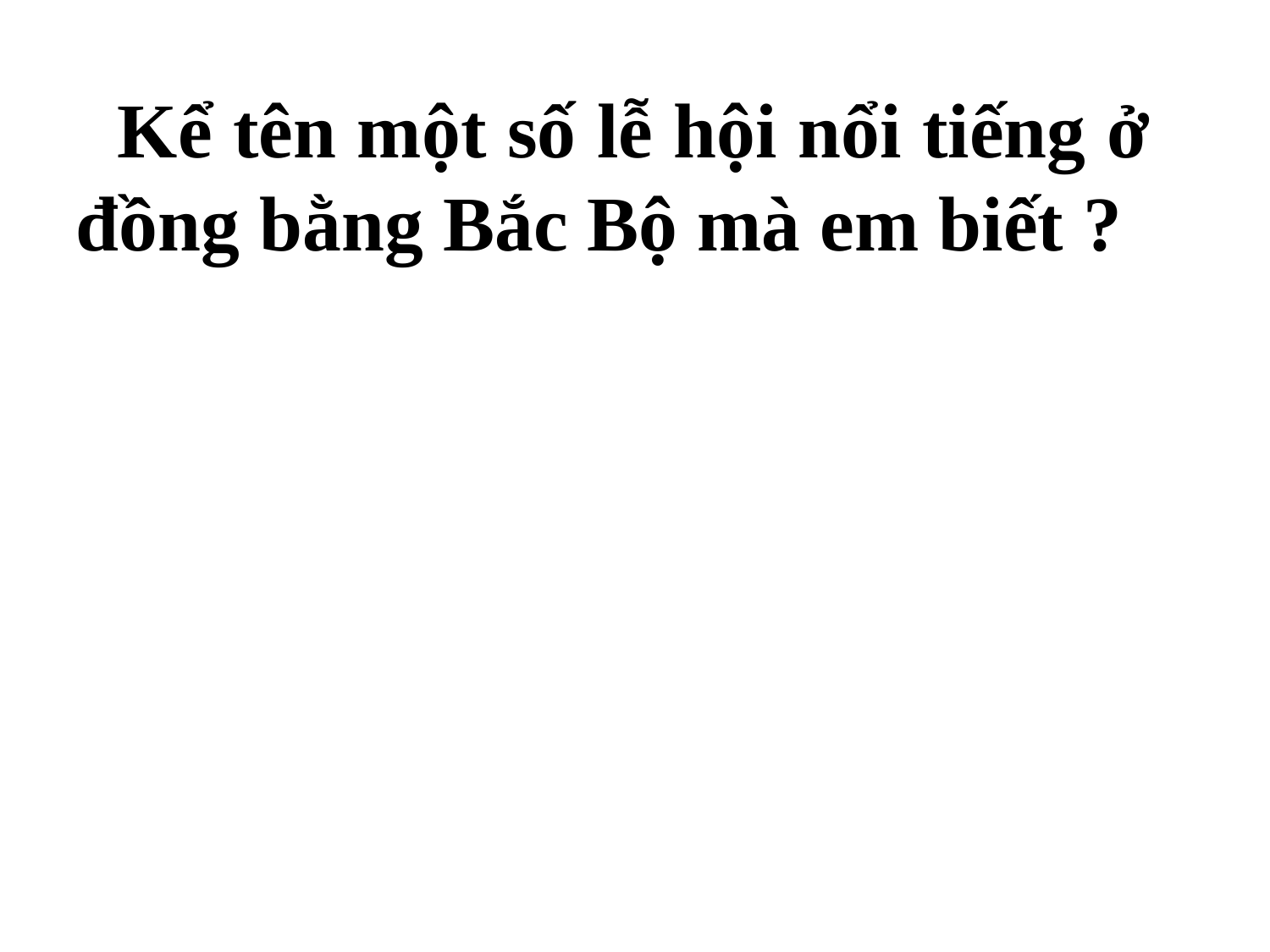

Kể tên một số lễ hội nổi tiếng ở đồng bằng Bắc Bộ mà em biết ?